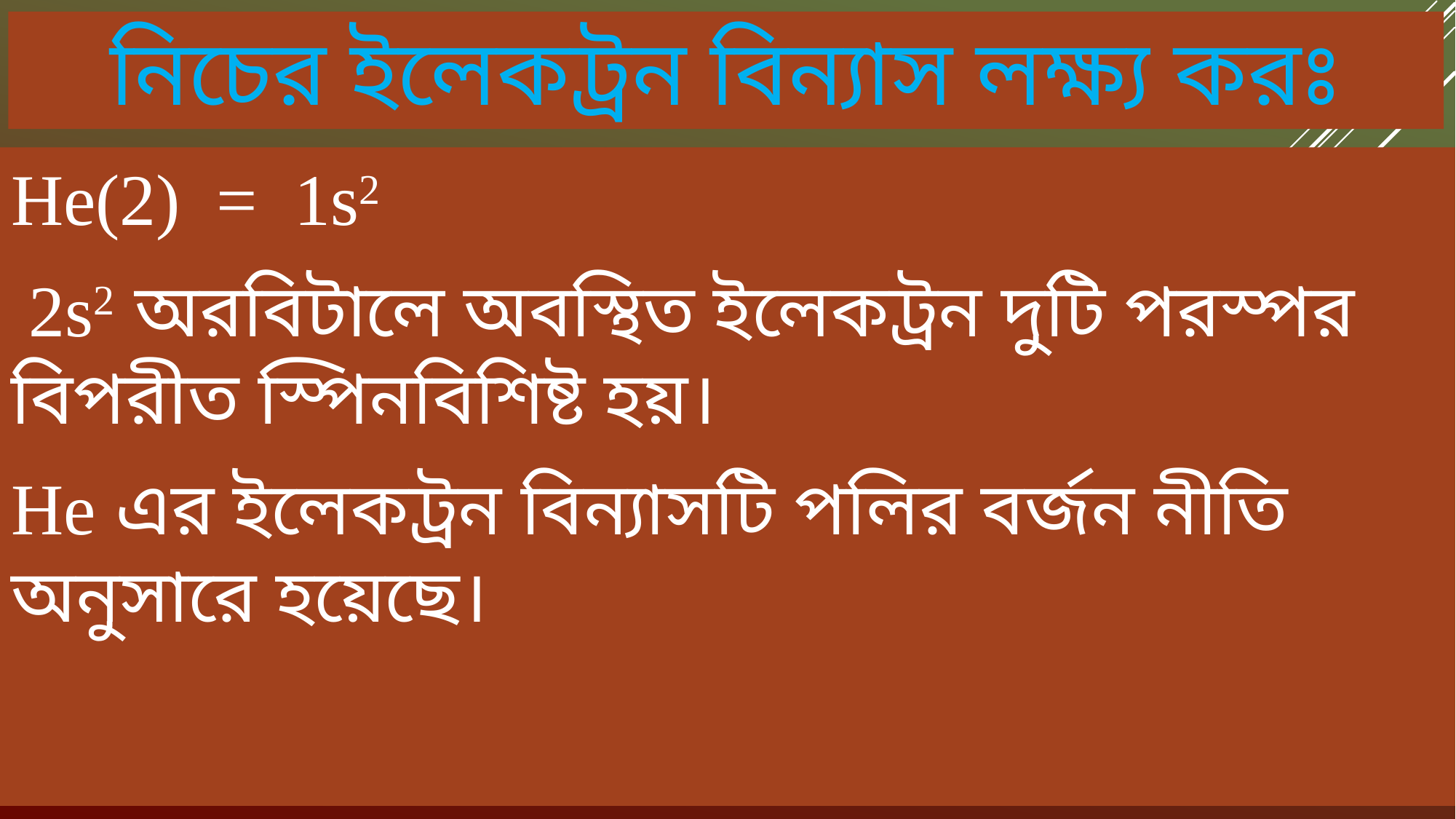

# নিচের ইলেকট্রন বিন্যাস লক্ষ্য করঃ
He(2)  =  1s2
 2s2 অরবিটালে অবস্থিত ইলেকট্রন দুটি পরস্পর বিপরীত স্পিনবিশিষ্ট হয়।
He এর ইলেকট্রন বিন্যাসটি পলির বর্জন নীতি অনুসারে হয়েছে।